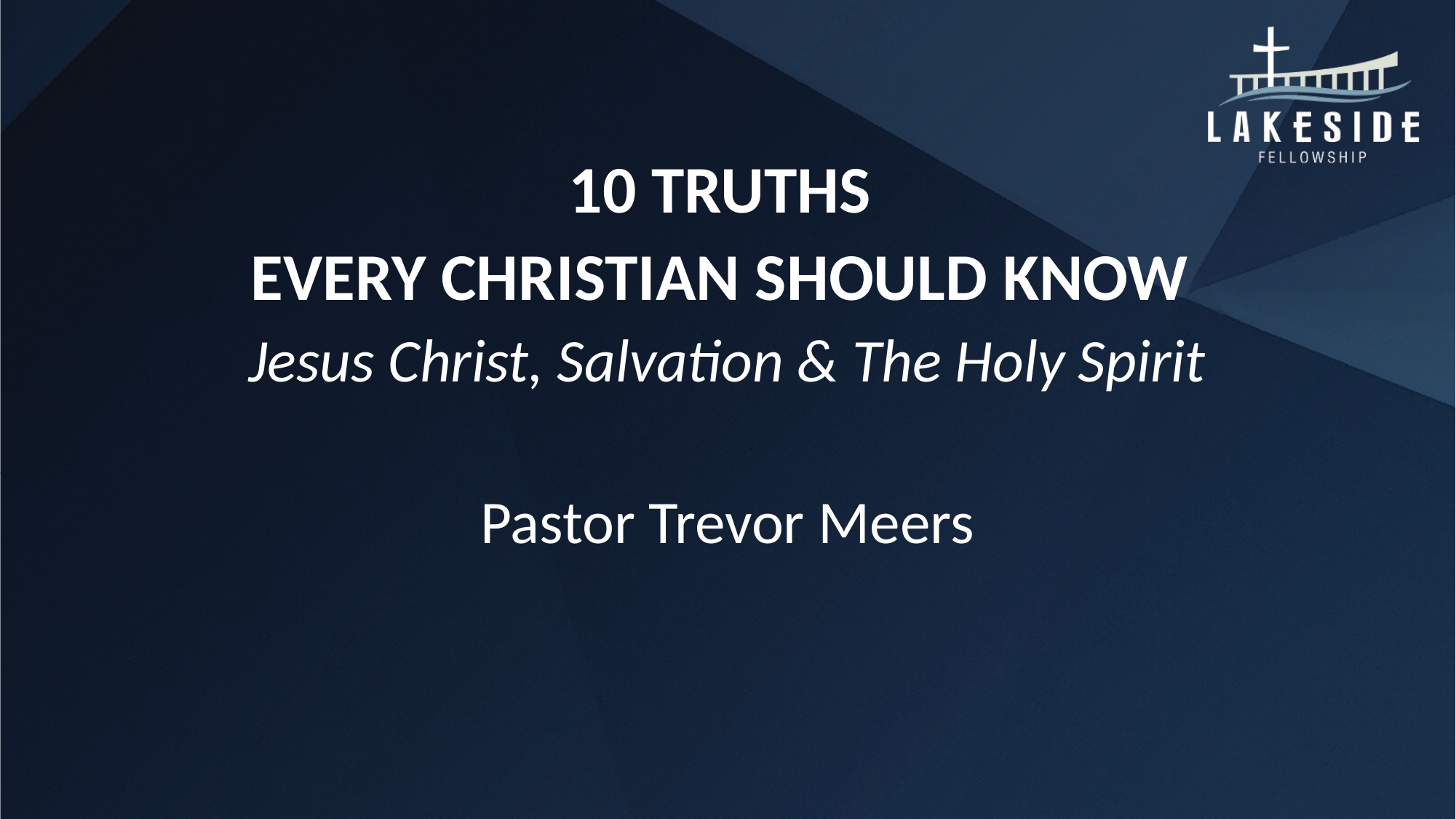

10 TRUTHS
EVERY CHRISTIAN SHOULD KNOW
Jesus Christ, Salvation & The Holy Spirit

Pastor Trevor Meers